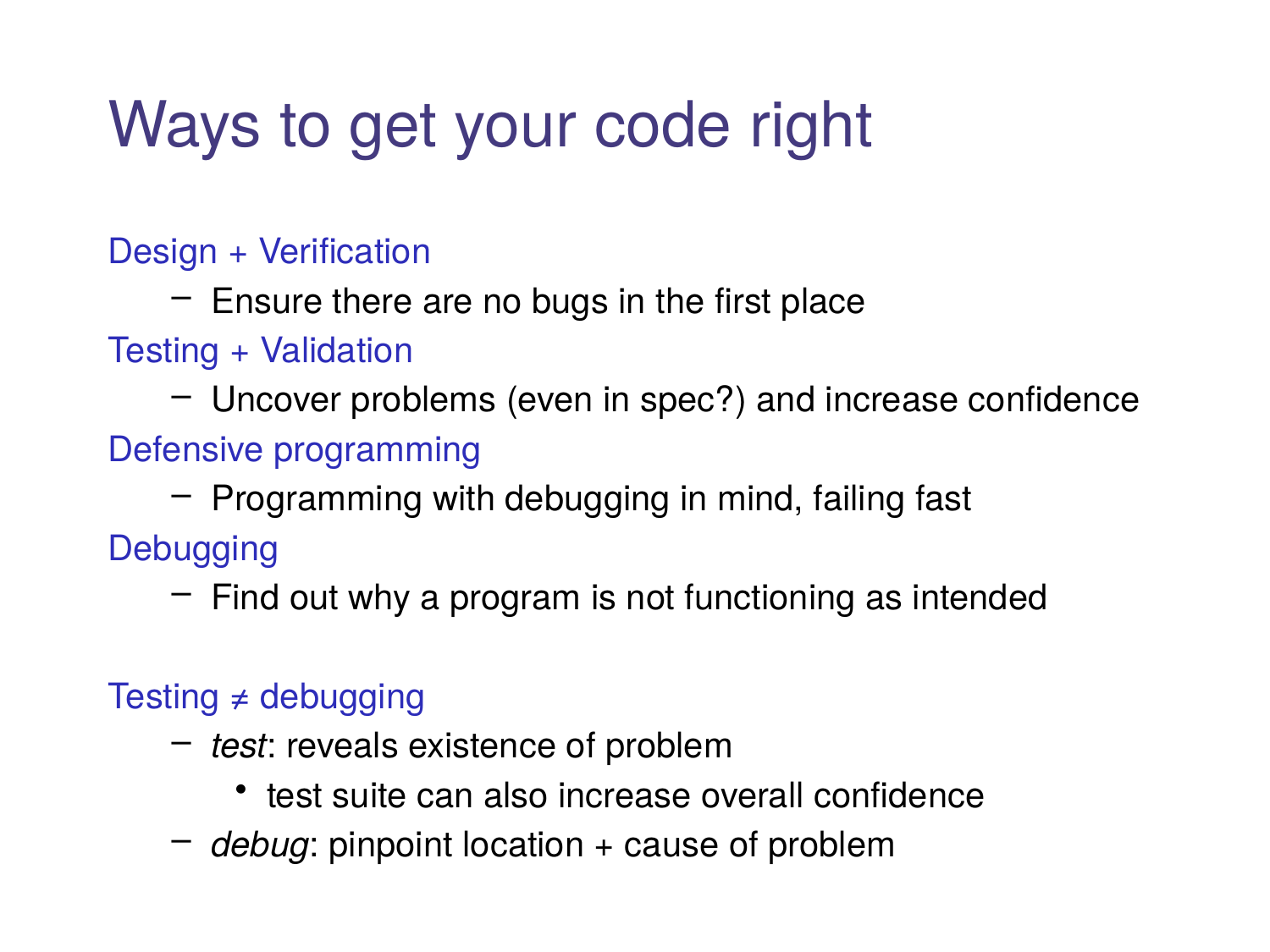

# Ways to get your code right
Design + Verification
Ensure there are no bugs in the first place
Testing + Validation
Uncover problems (even in spec?) and increase confidence
Defensive programming
Programming with debugging in mind, failing fast
Debugging
Find out why a program is not functioning as intended

Testing ≠ debugging
test: reveals existence of problem
test suite can also increase overall confidence
debug: pinpoint location + cause of problem